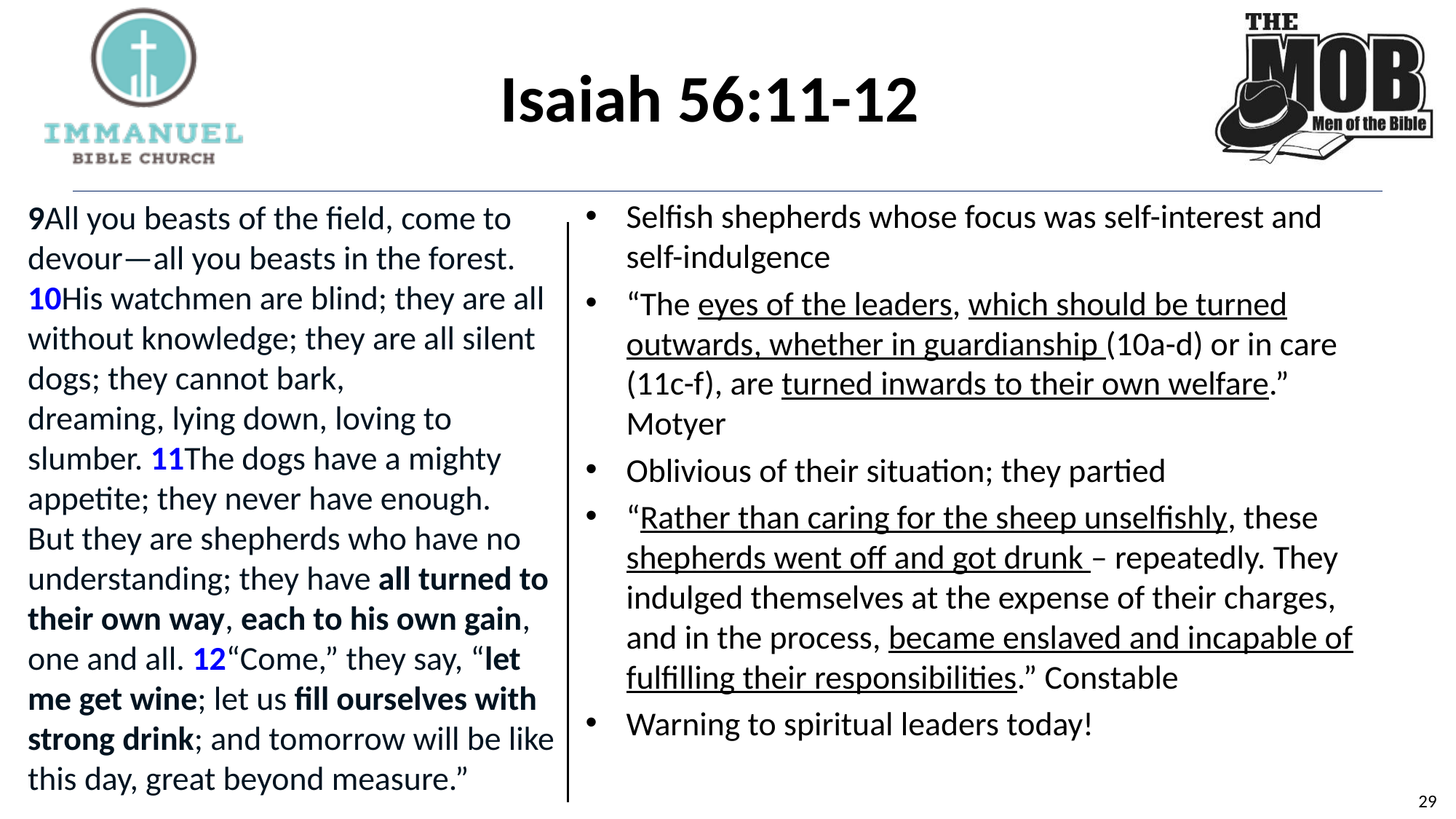

# Isaiah 56:11-12
Selfish shepherds whose focus was self-interest and self-indulgence
“The eyes of the leaders, which should be turned outwards, whether in guardianship (10a-d) or in care (11c-f), are turned inwards to their own welfare.” Motyer
Oblivious of their situation; they partied
“Rather than caring for the sheep unselfishly, these shepherds went off and got drunk – repeatedly. They indulged themselves at the expense of their charges, and in the process, became enslaved and incapable of fulfilling their responsibilities.” Constable
Warning to spiritual leaders today!

9All you beasts of the field, come to devour—all you beasts in the forest.
10His watchmen are blind; they are all without knowledge; they are all silent dogs; they cannot bark,
dreaming, lying down, loving to slumber. 11The dogs have a mighty appetite; they never have enough.
But they are shepherds who have no understanding; they have all turned to their own way, each to his own gain, one and all. 12“Come,” they say, “let me get wine; let us fill ourselves with strong drink; and tomorrow will be like this day, great beyond measure.”
29